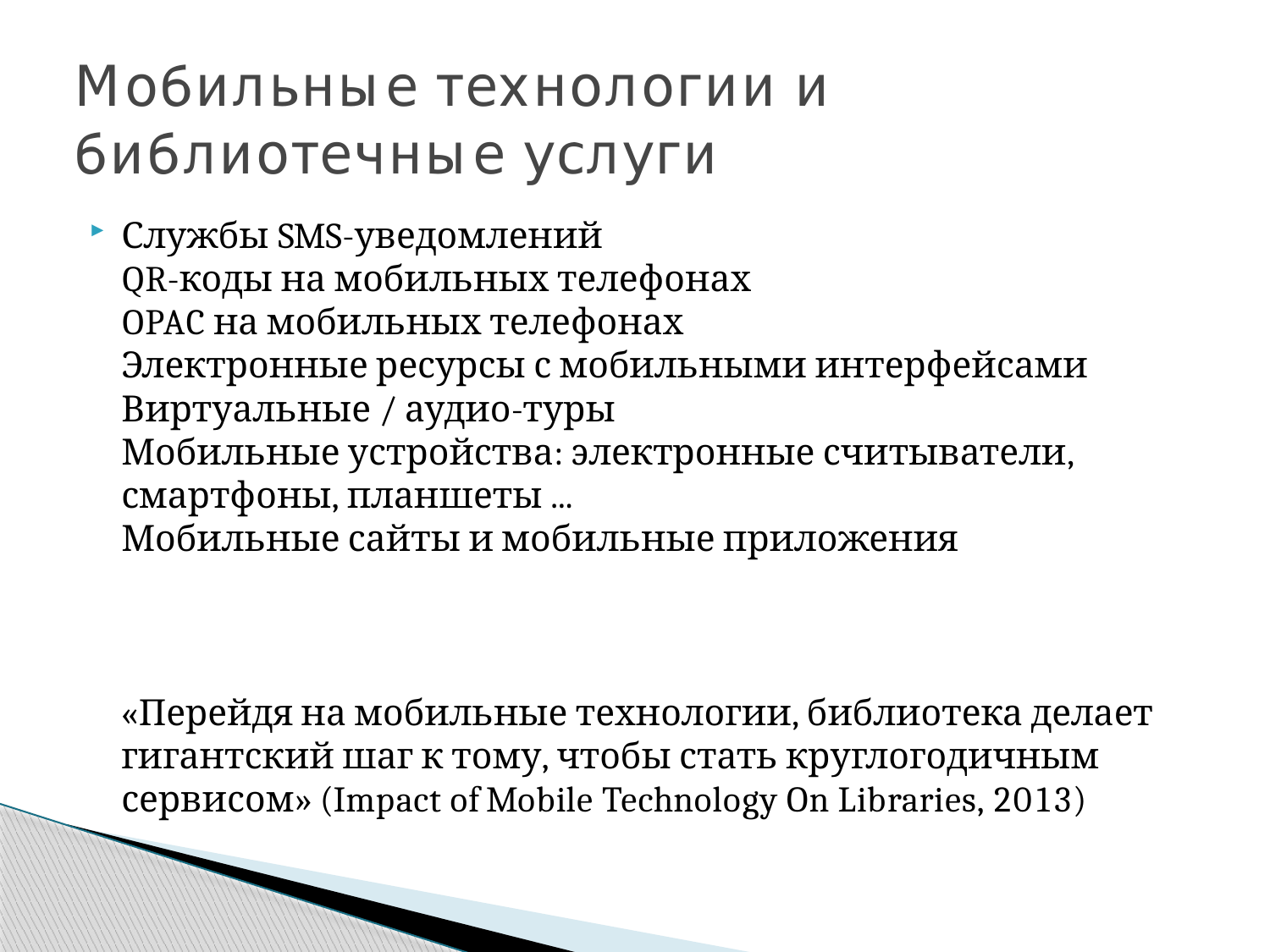

# Мобильные технологии и библиотечные услуги
Службы SMS-уведомлений
QR-коды на мобильных телефонах
OPAC на мобильных телефонах
Электронные ресурсы с мобильными интерфейсами
Виртуальные / аудио-туры
Мобильные устройства: электронные считыватели, смартфоны, планшеты ...
Мобильные сайты и мобильные приложения
«Перейдя на мобильные технологии, библиотека делает гигантский шаг к тому, чтобы стать круглогодичным сервисом» (Impact of Mobile Technology On Libraries, 2013)